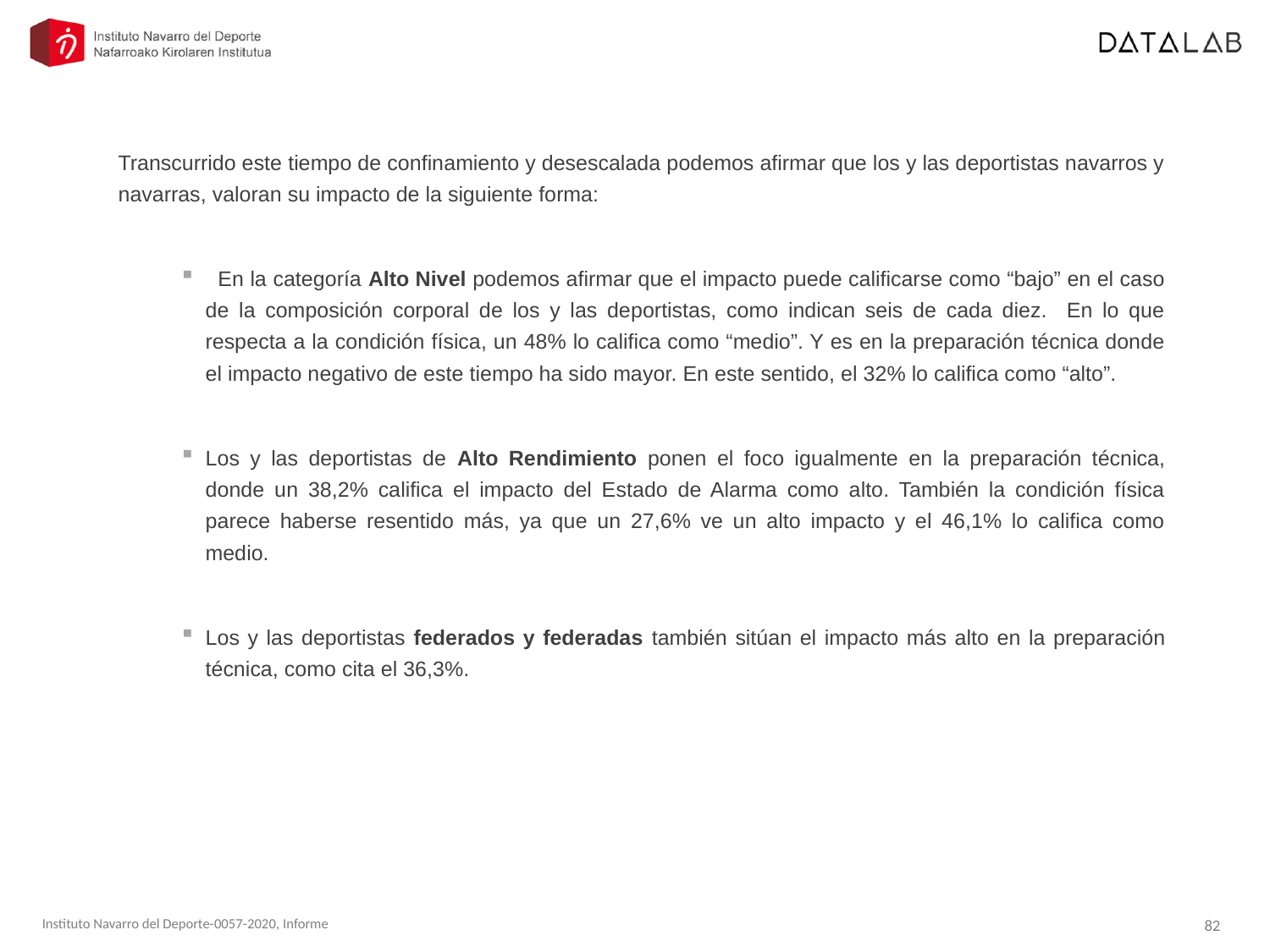

Transcurrido este tiempo de confinamiento y desescalada podemos afirmar que los y las deportistas navarros y navarras, valoran su impacto de la siguiente forma:

  En la categoría Alto Nivel podemos afirmar que el impacto puede calificarse como “bajo” en el caso de la composición corporal de los y las deportistas, como indican seis de cada diez.  En lo que respecta a la condición física, un 48% lo califica como “medio”. Y es en la preparación técnica donde el impacto negativo de este tiempo ha sido mayor. En este sentido, el 32% lo califica como “alto”.

Los y las deportistas de Alto Rendimiento ponen el foco igualmente en la preparación técnica, donde un 38,2% califica el impacto del Estado de Alarma como alto. También la condición física parece haberse resentido más, ya que un 27,6% ve un alto impacto y el 46,1% lo califica como medio.

Los y las deportistas federados y federadas también sitúan el impacto más alto en la preparación técnica, como cita el 36,3%.